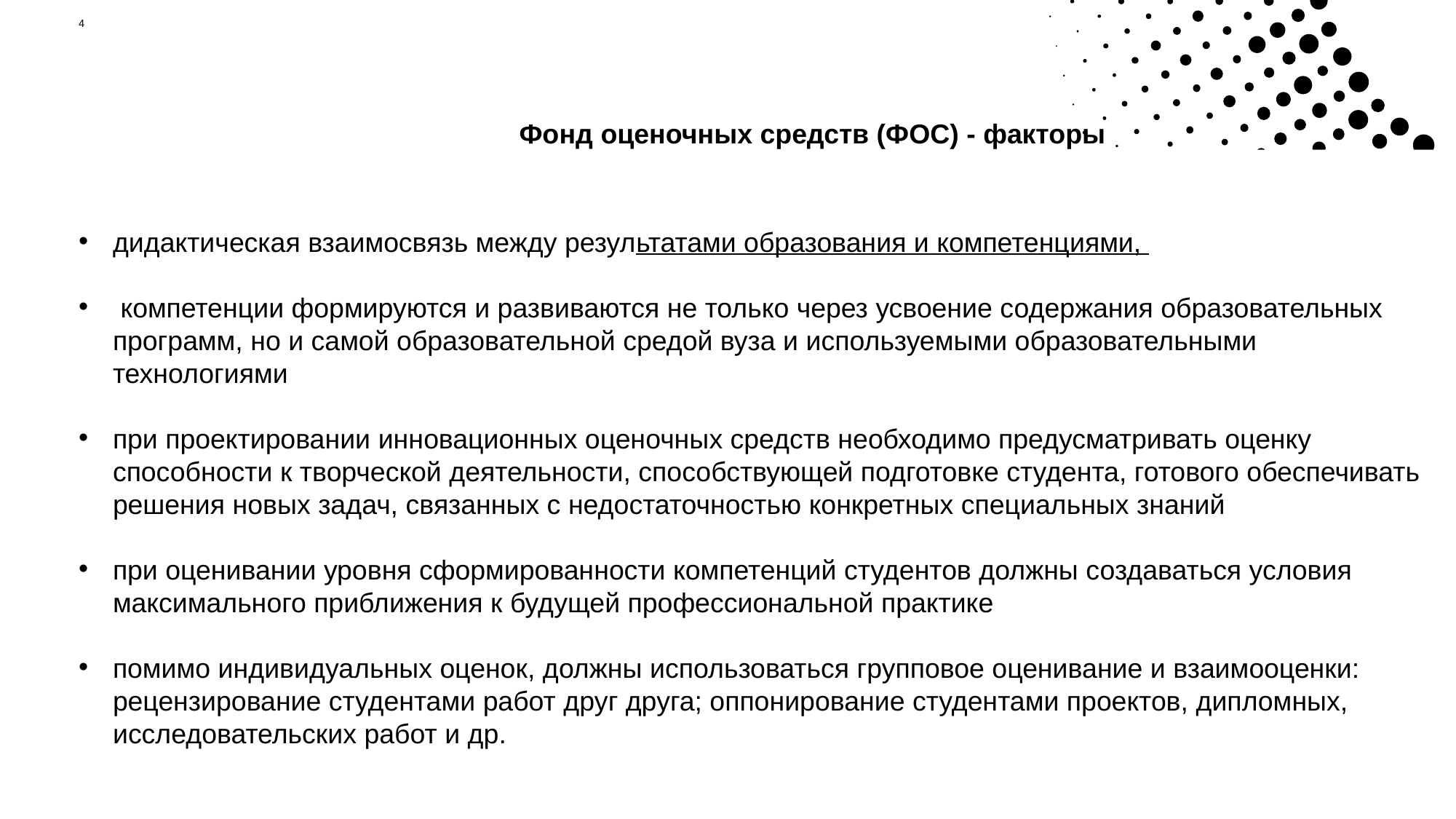

4

# Фонд оценочных средств (ФОС) - факторы
дидактическая взаимосвязь между результатами образования и компетенциями,

 компетенции формируются и развиваются не только через усвоение содержания образовательных программ, но и самой образовательной средой вуза и используемыми образовательными технологиями

при проектировании инновационных оценочных средств необходимо предусматривать оценку способности к творческой деятельности, способствующей подготовке студента, готового обеспечивать решения новых задач, связанных с недостаточностью конкретных специальных знаний

при оценивании уровня сформированности компетенций студентов должны создаваться условия максимального приближения к будущей профессиональной практике

помимо индивидуальных оценок, должны использоваться групповое оценивание и взаимооценки: рецензирование студентами работ друг друга; оппонирование студентами проектов, дипломных, исследовательских работ и др.